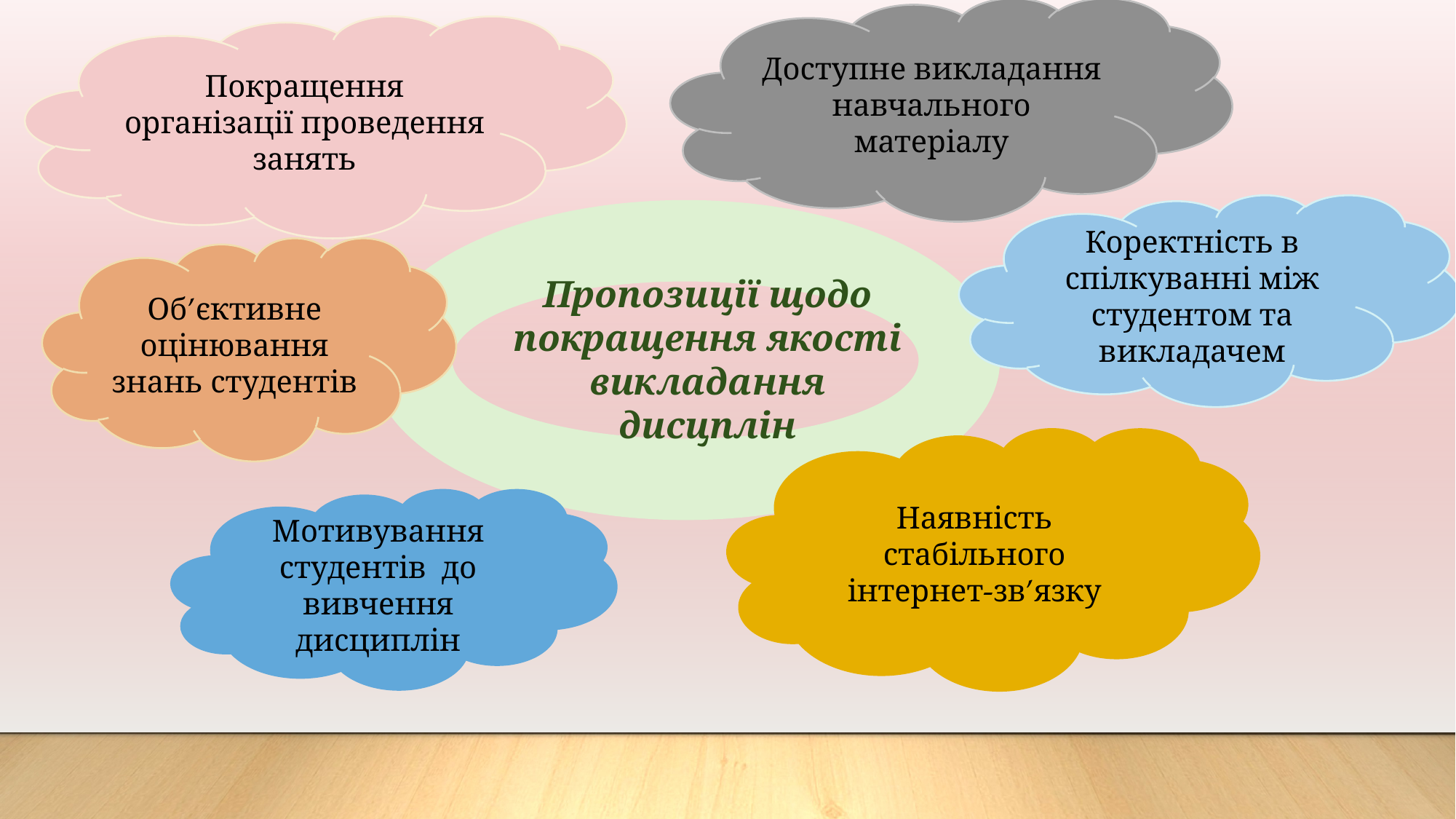

Доступне викладання навчального матеріалу
Покращення організації проведення занять
Коректність в спілкуванні між студентом та викладачем

Об’єктивне оцінювання знань студентів
Пропозиції щодо покращення якості викладання дисцплін
Наявність стабільного інтернет-зв’язку
Мотивування студентів  до вивчення дисциплін